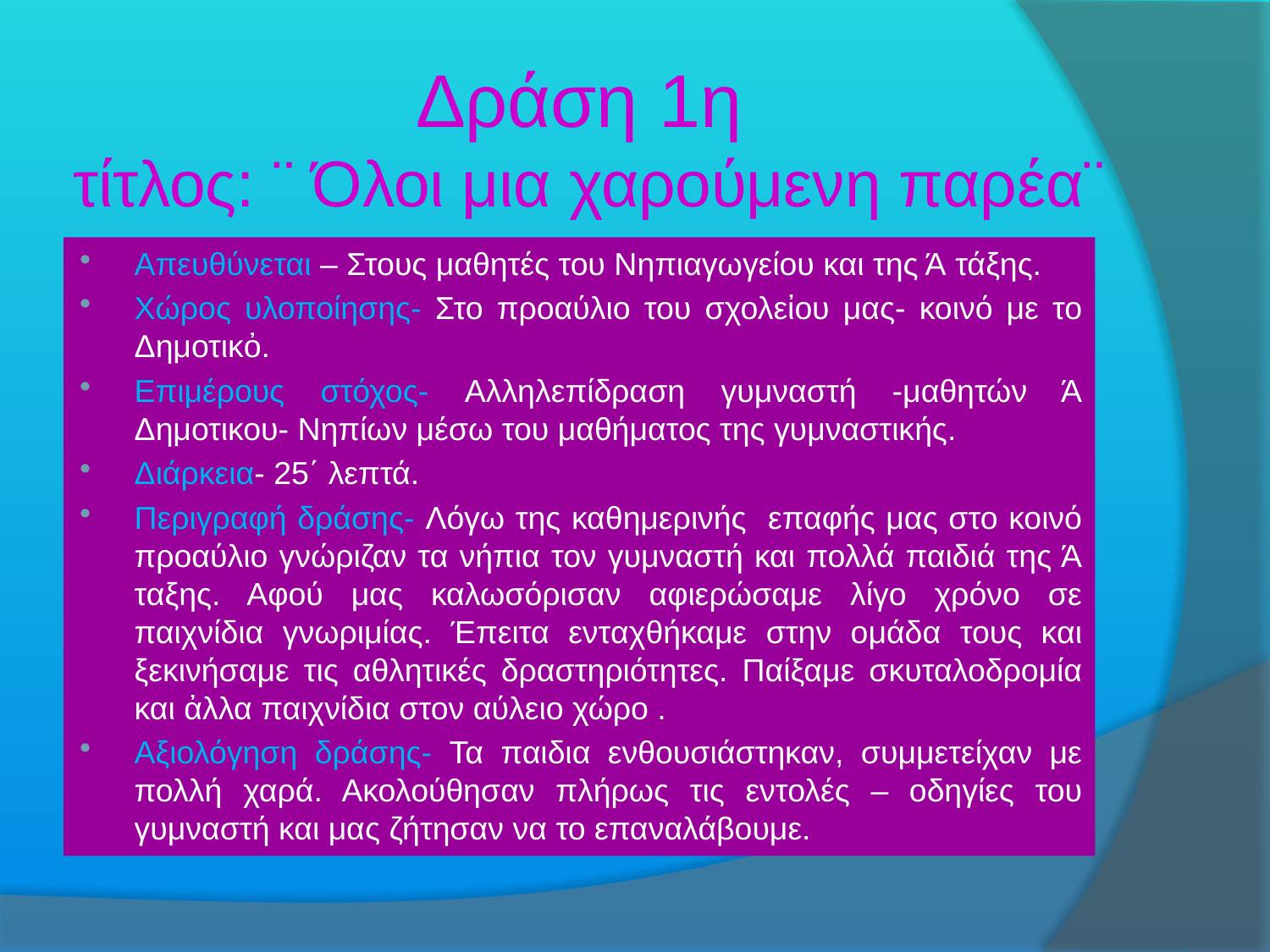

# Δράση 1η τίτλος: ¨ Όλοι μια χαρούμενη παρέα¨
Απευθύνεται – Στους μαθητές του Νηπιαγωγείου και της Ά τάξης.
Χώρος υλοποίησης- Στο προαύλιο του σχολεἰου μας- κοινό με το Δημοτικὀ.
Επιμέρους στόχος- Αλληλεπίδραση γυμναστή -μαθητών Ά Δημοτικου- Νηπίων μέσω του μαθήματος της γυμναστικής.
Διάρκεια- 25΄ λεπτά.
Περιγραφή δράσης- Λόγω της καθημερινής  επαφής μας στο κοινό προαύλιο γνώριζαν τα νήπια τον γυμναστή και πολλά παιδιά της Ά ταξης. Αφού μας καλωσόρισαν αφιερώσαμε λίγο χρόνο σε παιχνίδια γνωριμίας. Έπειτα ενταχθήκαμε στην ομάδα τους και ξεκινήσαμε τις αθλητικές δραστηριότητες. Παίξαμε σκυταλοδρομία και ἀλλα παιχνίδια στον αύλειο χώρο .
Αξιολόγηση δράσης- Τα παιδια ενθουσιάστηκαν, συμμετείχαν με πολλή χαρά. Ακολούθησαν πλήρως τις εντολές – οδηγίες του γυμναστή και μας ζήτησαν να το επαναλάβουμε.